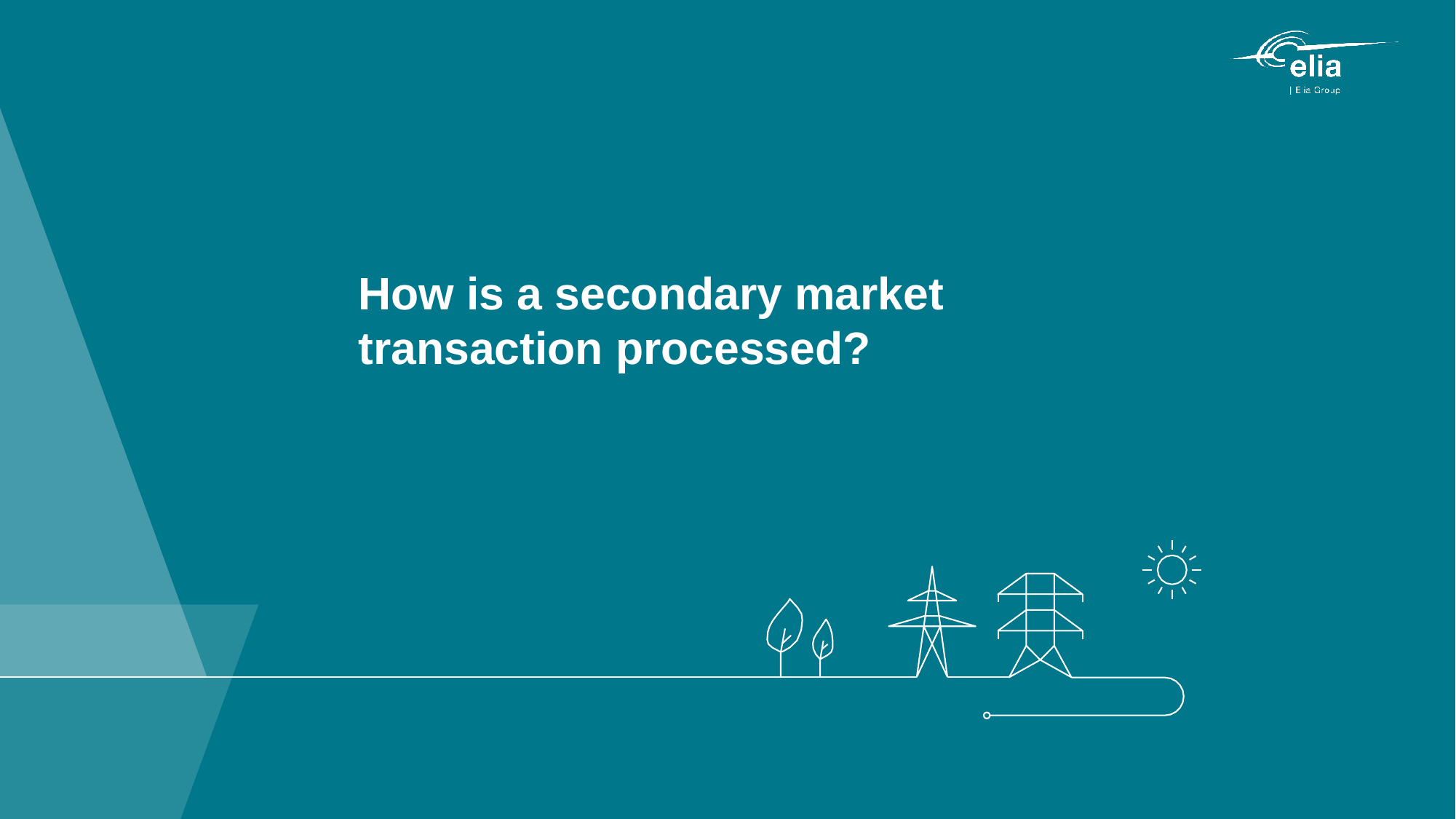

# How is a secondary market transaction processed?